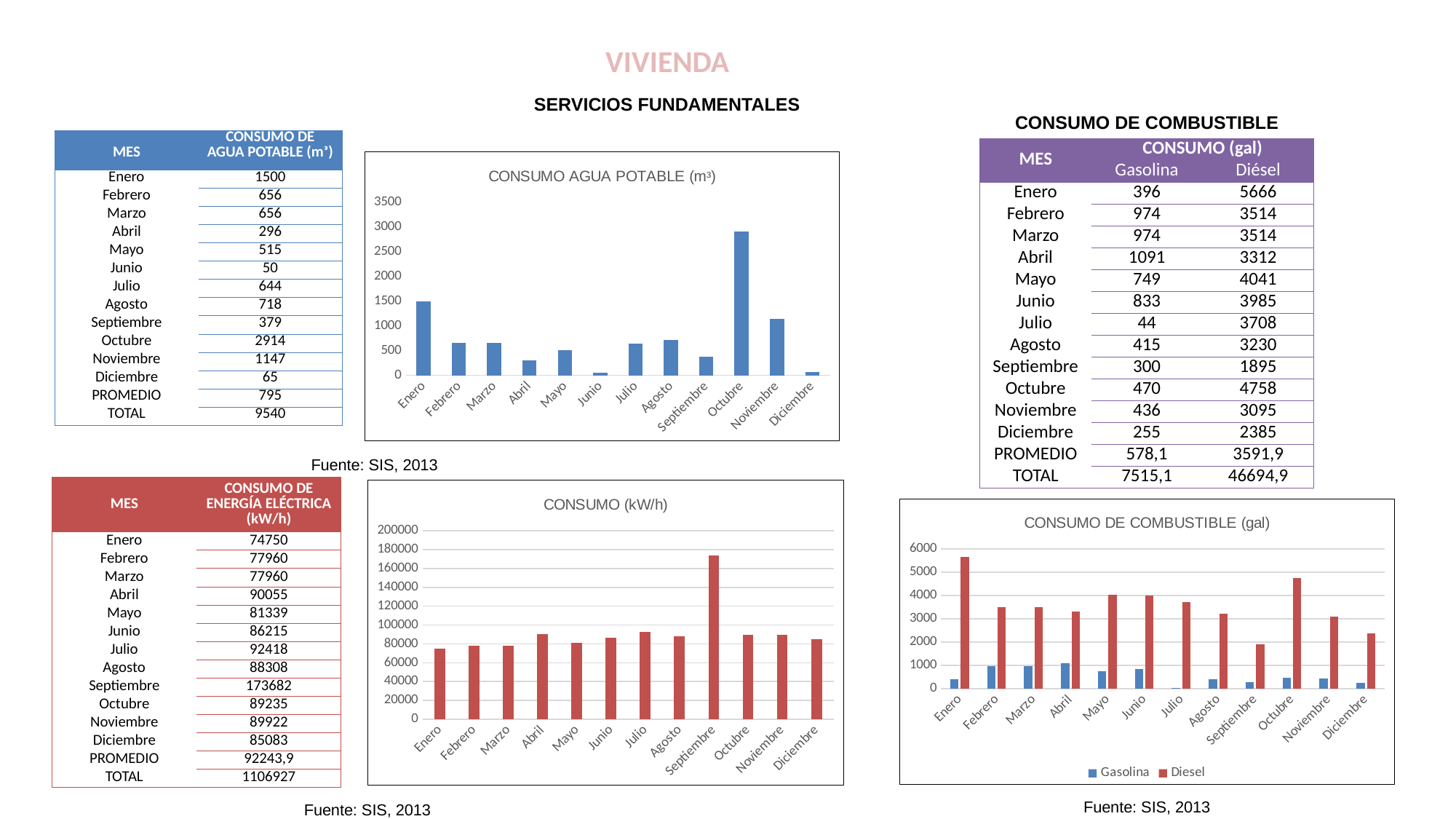

VIVIENDA
SERVICIOS FUNDAMENTALES
CONSUMO DE COMBUSTIBLE
| MES | CONSUMO DE AGUA POTABLE (mᵌ) |
| --- | --- |
| Enero | 1500 |
| Febrero | 656 |
| Marzo | 656 |
| Abril | 296 |
| Mayo | 515 |
| Junio | 50 |
| Julio | 644 |
| Agosto | 718 |
| Septiembre | 379 |
| Octubre | 2914 |
| Noviembre | 1147 |
| Diciembre | 65 |
| PROMEDIO | 795 |
| TOTAL | 9540 |
| MES | CONSUMO (gal) |  |
| --- | --- | --- |
|  | Gasolina | Diésel |
| Enero | 396 | 5666 |
| Febrero | 974 | 3514 |
| Marzo | 974 | 3514 |
| Abril | 1091 | 3312 |
| Mayo | 749 | 4041 |
| Junio | 833 | 3985 |
| Julio | 44 | 3708 |
| Agosto | 415 | 3230 |
| Septiembre | 300 | 1895 |
| Octubre | 470 | 4758 |
| Noviembre | 436 | 3095 |
| Diciembre | 255 | 2385 |
| PROMEDIO | 578,1 | 3591,9 |
| TOTAL | 7515,1 | 46694,9 |

### Chart: CONSUMO AGUA POTABLE (mᵌ)

| Category | CONSUMO (mᵌ) |
|---|---|
| Enero | 1500.0 |
| Febrero | 656.0 |
| Marzo | 656.0 |
| Abril | 296.0 |
| Mayo | 515.0 |
| Junio | 50.0 |
| Julio | 644.0 |
| Agosto | 718.0 |
| Septiembre | 379.0 |
| Octubre | 2914.0 |
| Noviembre | 1147.0 |
| Diciembre | 65.0 |
Fuente: SIS, 2013
| MES | CONSUMO DE ENERGÍA ELÉCTRICA (kW/h) |
| --- | --- |
| Enero | 74750 |
| Febrero | 77960 |
| Marzo | 77960 |
| Abril | 90055 |
| Mayo | 81339 |
| Junio | 86215 |
| Julio | 92418 |
| Agosto | 88308 |
| Septiembre | 173682 |
| Octubre | 89235 |
| Noviembre | 89922 |
| Diciembre | 85083 |
| PROMEDIO | 92243,9 |
| TOTAL | 1106927 |

### Chart: CONSUMO (kW/h)

| Category | CONSUMO (kW/h) |
|---|---|
| Enero | 74750.0 |
| Febrero | 77960.0 |
| Marzo | 77960.0 |
| Abril | 90055.0 |
| Mayo | 81339.0 |
| Junio | 86215.0 |
| Julio | 92418.0 |
| Agosto | 88308.0 |
| Septiembre | 173682.0 |
| Octubre | 89235.0 |
| Noviembre | 89922.0 |
| Diciembre | 85083.0 |

### Chart: CONSUMO DE COMBUSTIBLE (gal)

| Category | Gasolina | Diesel |
|---|---|---|
| Enero | 396.0 | 5666.0 |
| Febrero | 974.0 | 3514.0 |
| Marzo | 974.0 | 3514.0 |
| Abril | 1091.0 | 3312.0 |
| Mayo | 749.0 | 4041.0 |
| Junio | 833.0 | 3985.0 |
| Julio | 44.0 | 3708.0 |
| Agosto | 415.0 | 3230.0 |
| Septiembre | 300.0 | 1895.0 |
| Octubre | 470.0 | 4758.0 |
| Noviembre | 436.0 | 3095.0 |
| Diciembre | 255.0 | 2385.0 |
Fuente: SIS, 2013
Fuente: SIS, 2013